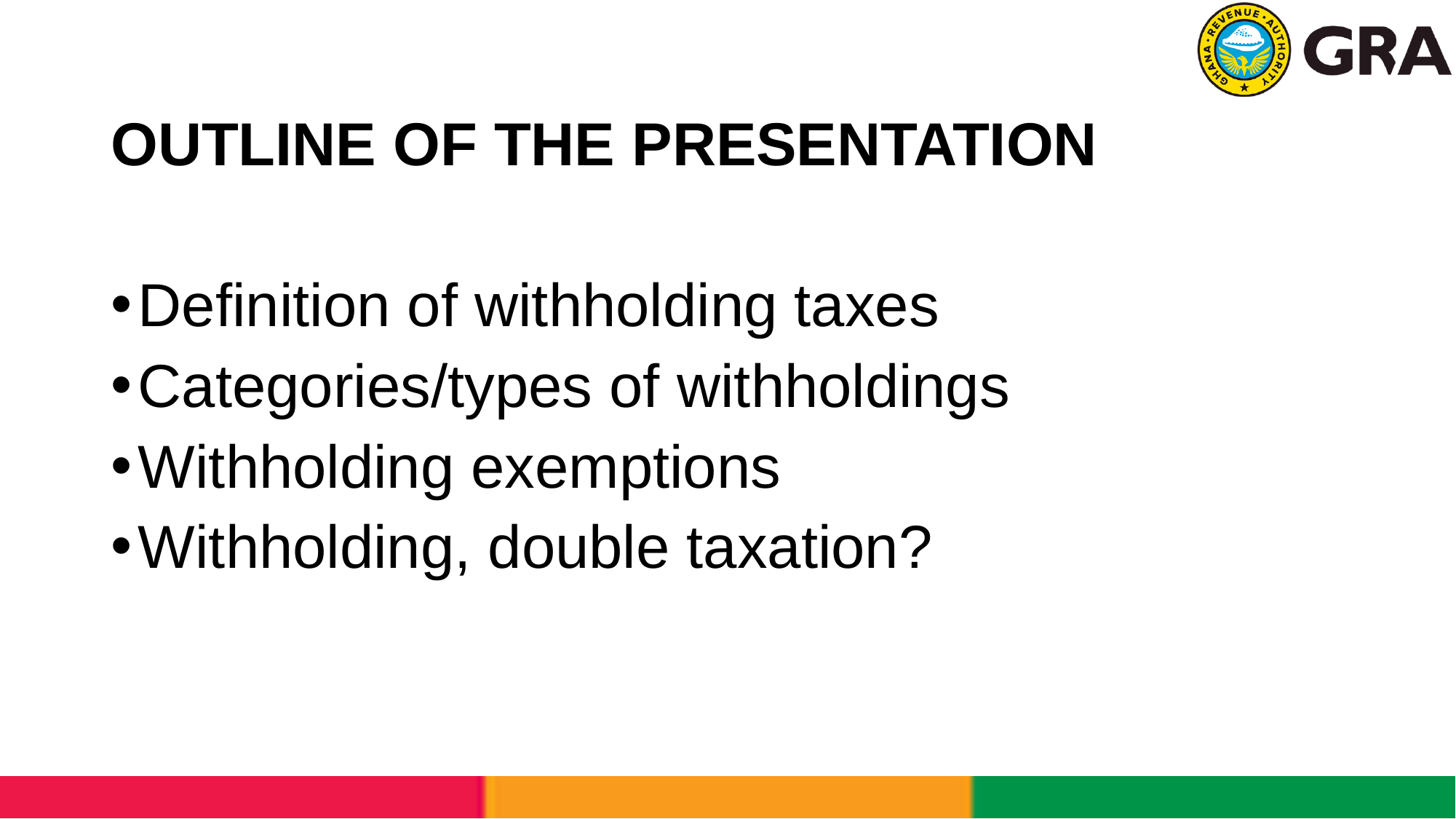

OUTLINE OF THE PRESENTATION

Definition of withholding taxes
Categories/types of withholdings
Withholding exemptions
Withholding, double taxation?